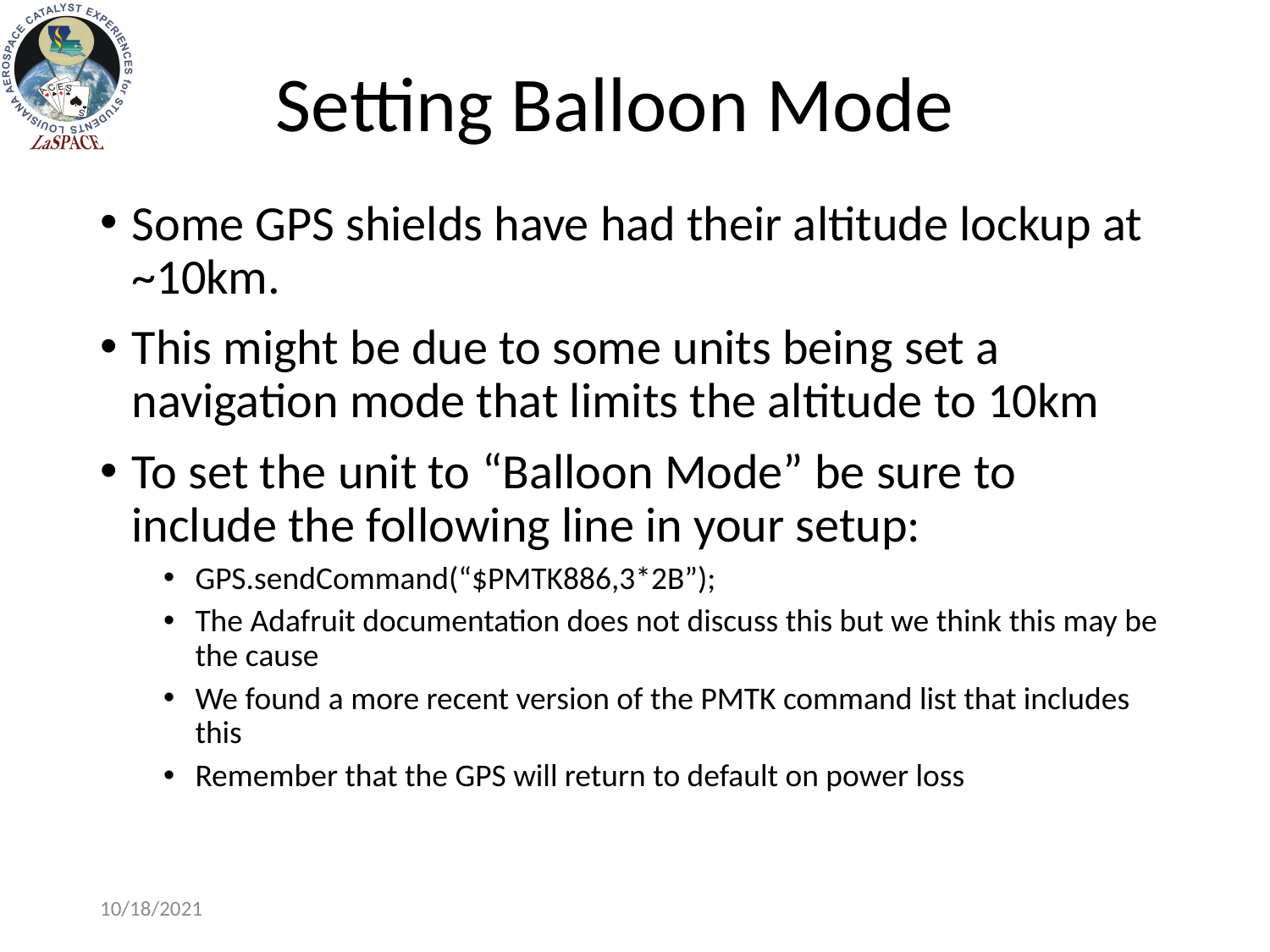

# Setting Balloon Mode
Some GPS shields have had their altitude lockup at ~10km.
This might be due to some units being set a navigation mode that limits the altitude to 10km
To set the unit to “Balloon Mode” be sure to include the following line in your setup:
GPS.sendCommand(“$PMTK886,3*2B”);
The Adafruit documentation does not discuss this but we think this may be the cause
We found a more recent version of the PMTK command list that includes this
Remember that the GPS will return to default on power loss
10/18/2021